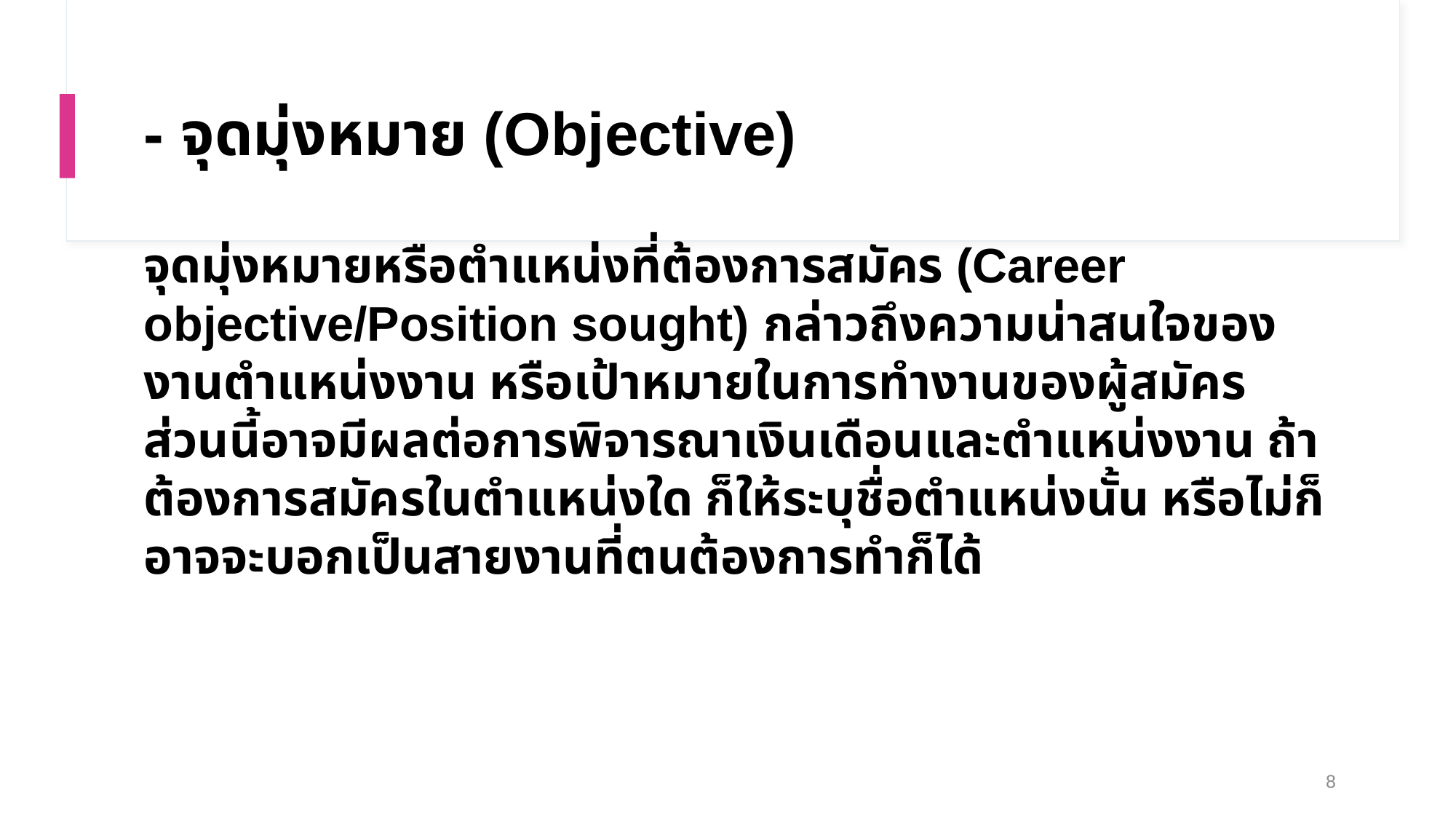

# - จุดมุ่งหมาย (Objective)
จุดมุ่งหมายหรือตำแหน่งที่ต้องการสมัคร (Career objective/Position sought) กล่าวถึงความน่าสนใจของงานตำแหน่งงาน หรือเป้าหมายในการทำงานของผู้สมัคร ส่วนนี้อาจมีผลต่อการพิจารณาเงินเดือนและตำแหน่งงาน ถ้าต้องการสมัครในตำแหน่งใด ก็ให้ระบุชื่อตำแหน่งนั้น หรือไม่ก็อาจจะบอกเป็นสายงานที่ตนต้องการทำก็ได้
8